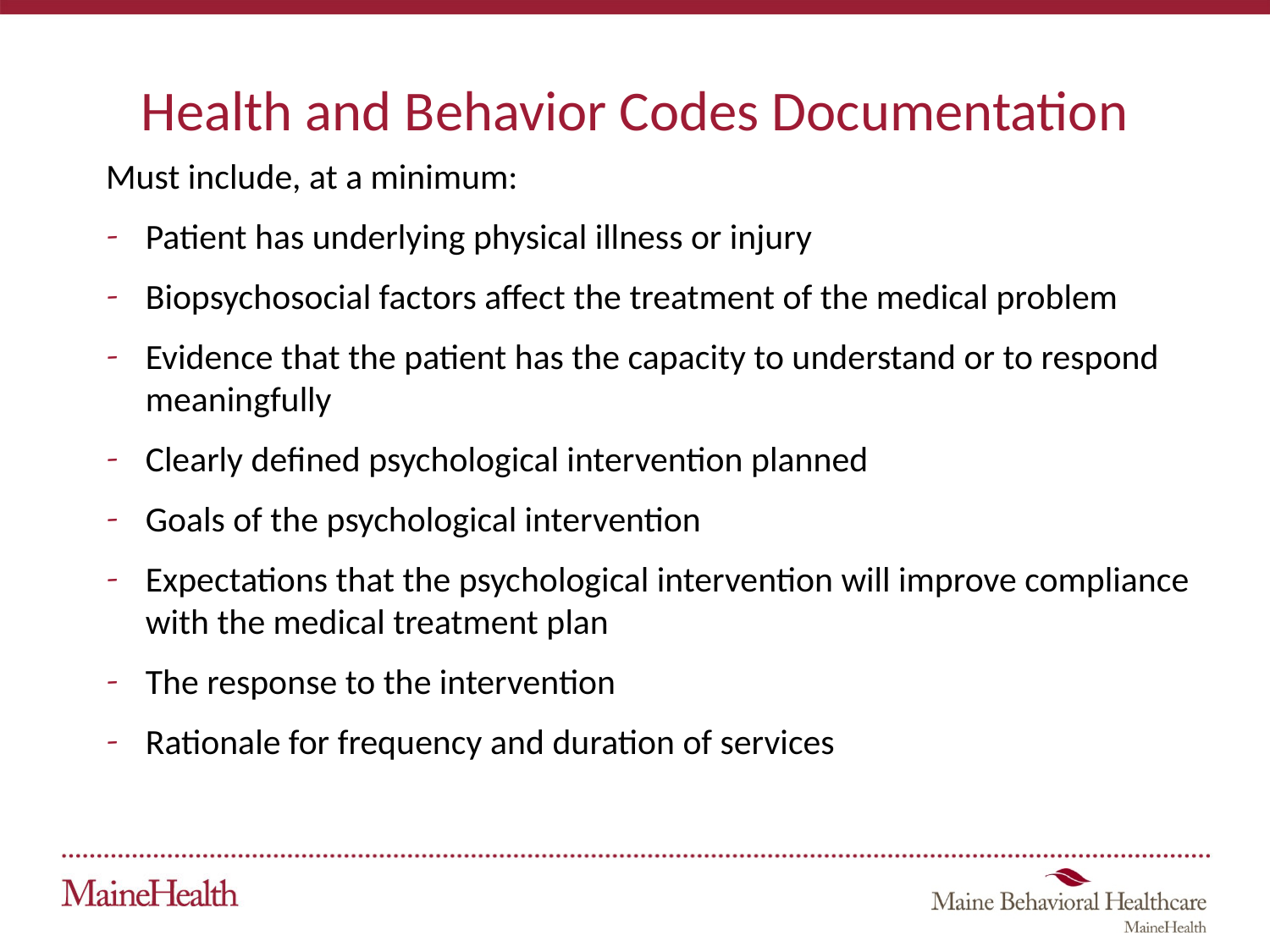

# Health and Behavior Codes Documentation
Must include, at a minimum:
Patient has underlying physical illness or injury
Biopsychosocial factors affect the treatment of the medical problem
Evidence that the patient has the capacity to understand or to respond meaningfully
Clearly defined psychological intervention planned
Goals of the psychological intervention
Expectations that the psychological intervention will improve compliance with the medical treatment plan
The response to the intervention
Rationale for frequency and duration of services